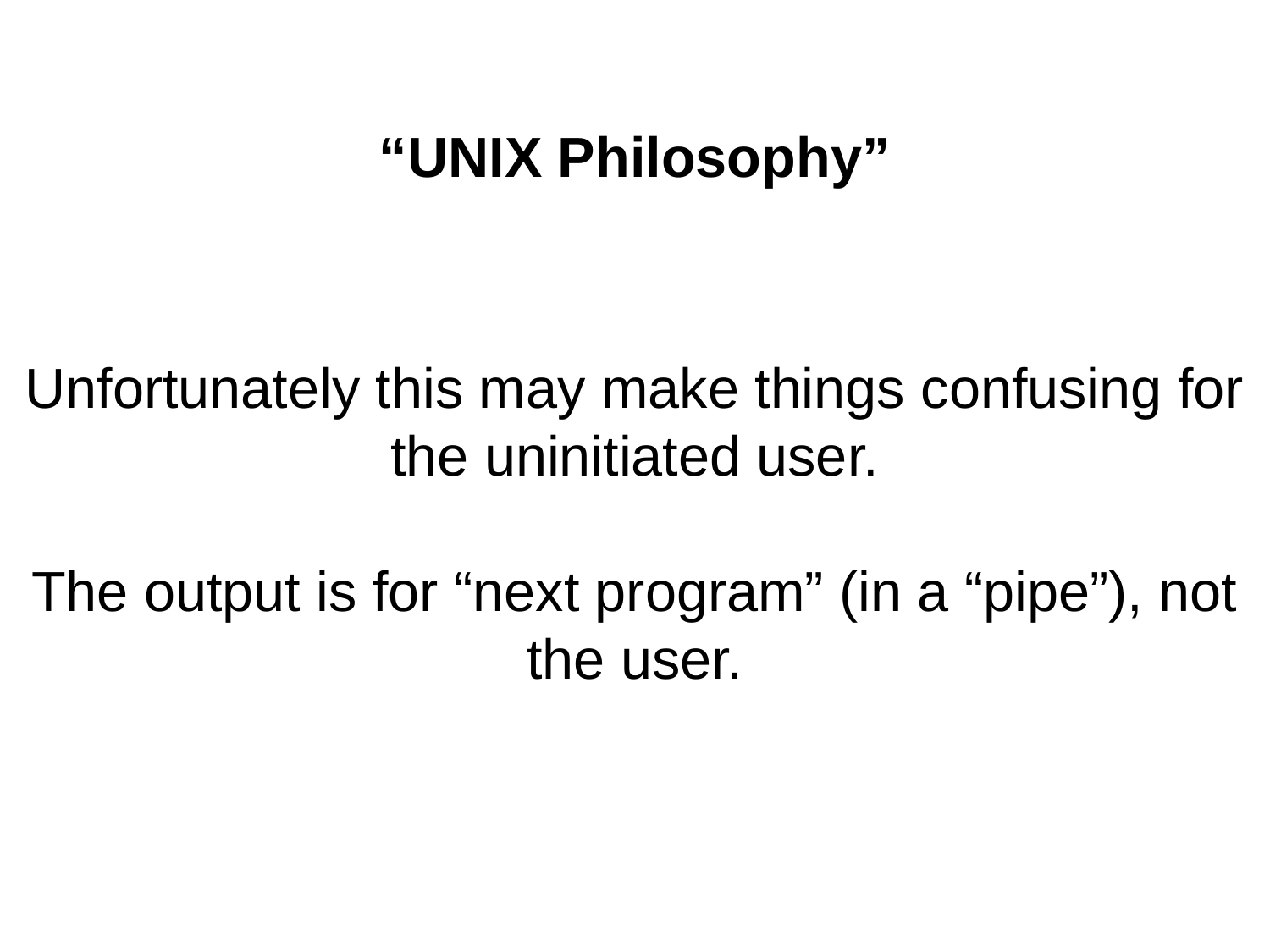

“UNIX Philosophy”

Unfortunately this may make things confusing for the uninitiated user.

The output is for “next program” (in a “pipe”), not the user.